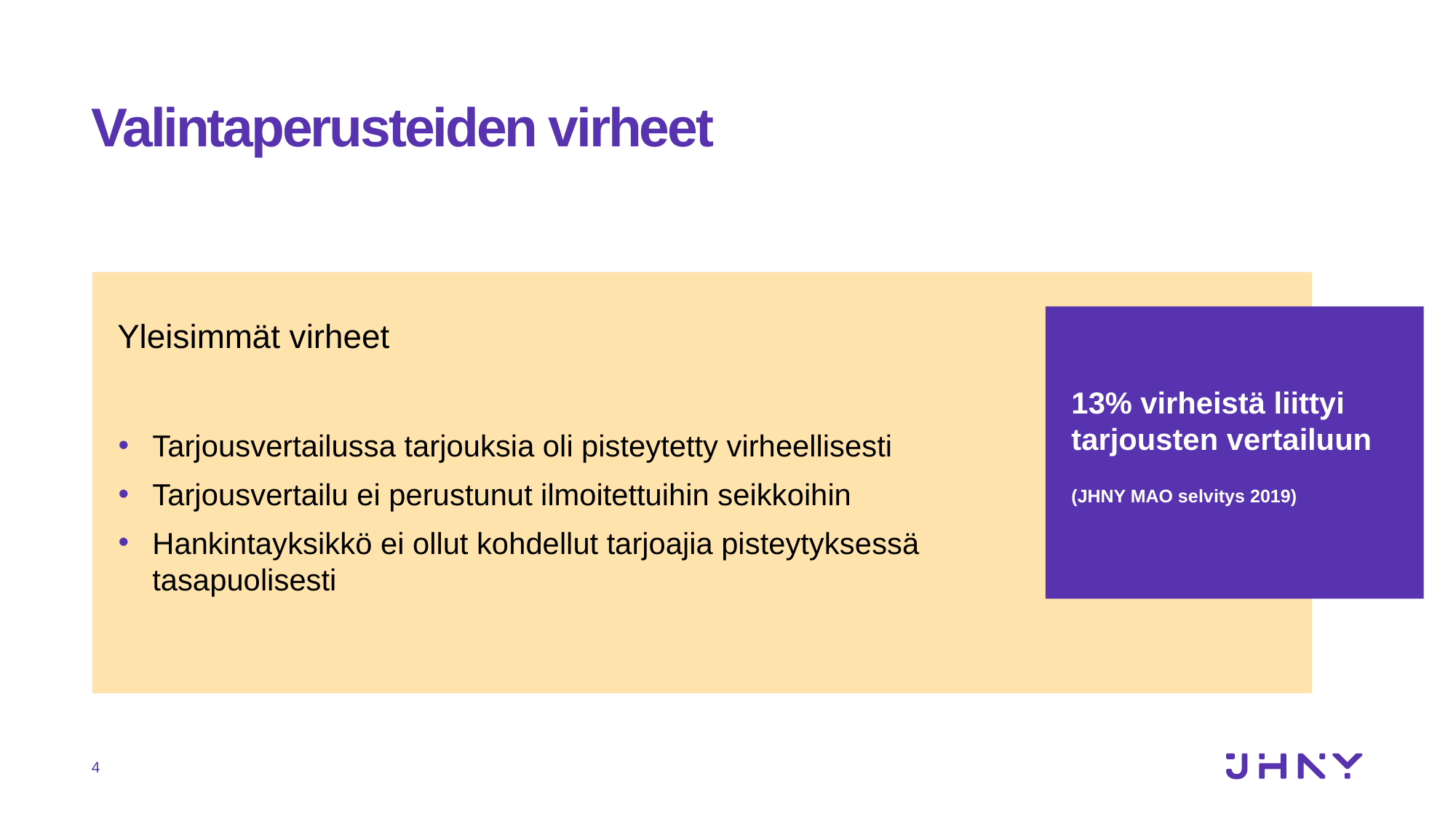

# Valintaperusteiden virheet
Tarjousvertailussa tarjouksia oli pisteytetty virheellisesti
Tarjousvertailu ei perustunut ilmoitettuihin seikkoihin
Hankintayksikkö ei ollut kohdellut tarjoajia pisteytyksessä tasapuolisesti
13% virheistä liittyi tarjousten vertailuun

(JHNY MAO selvitys 2019)
Yleisimmät virheet
4